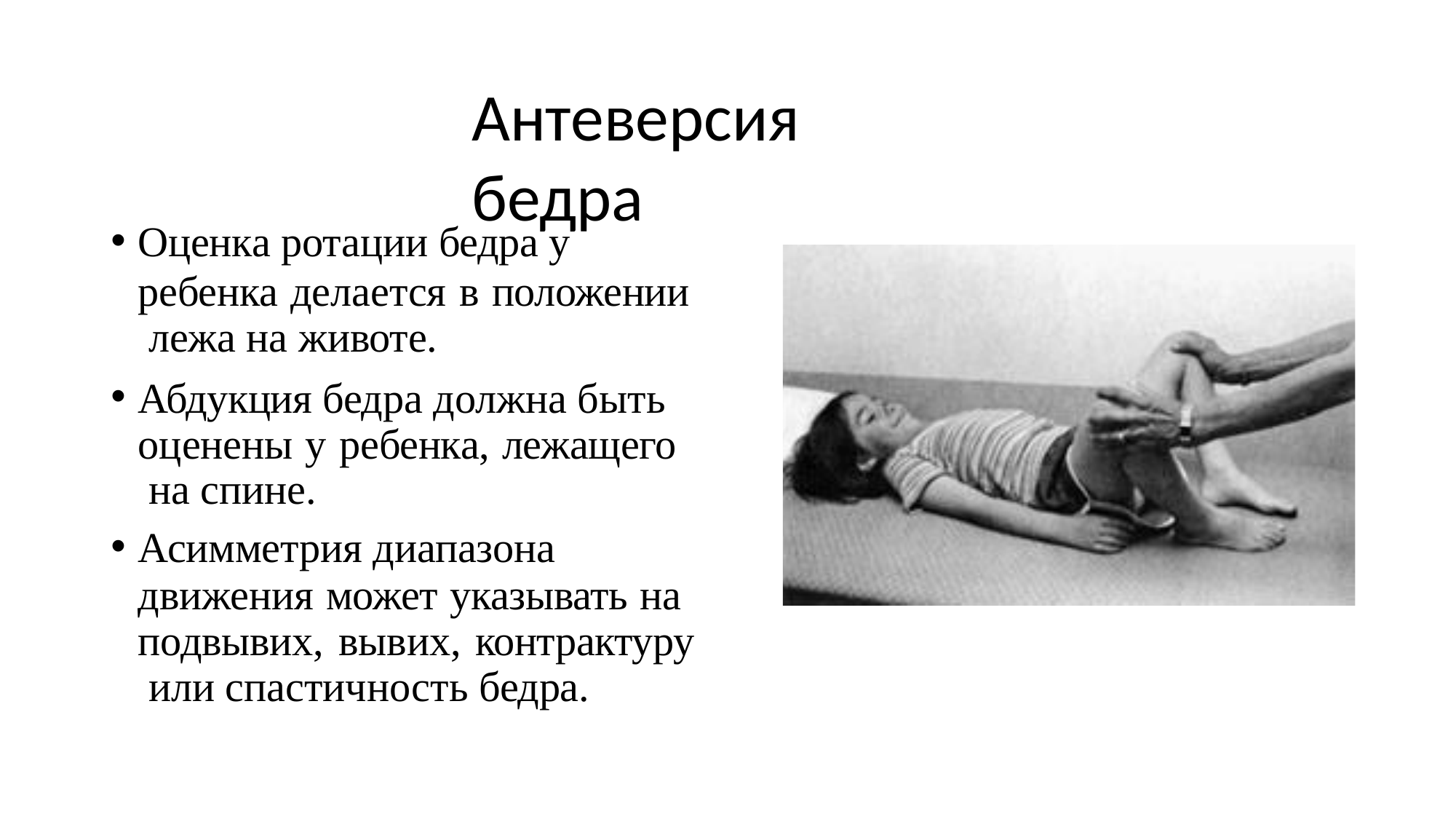

# Антеверсия бедра
Оценка ротации бедра у
ребенка делается в положении  лежа на животе.
Абдукция бедра должна быть  оценены у ребенка, лежащего  на спине.
Асимметрия диапазона
движения может указывать на  подвывих, вывих, контрактуру  или спастичность бедра.